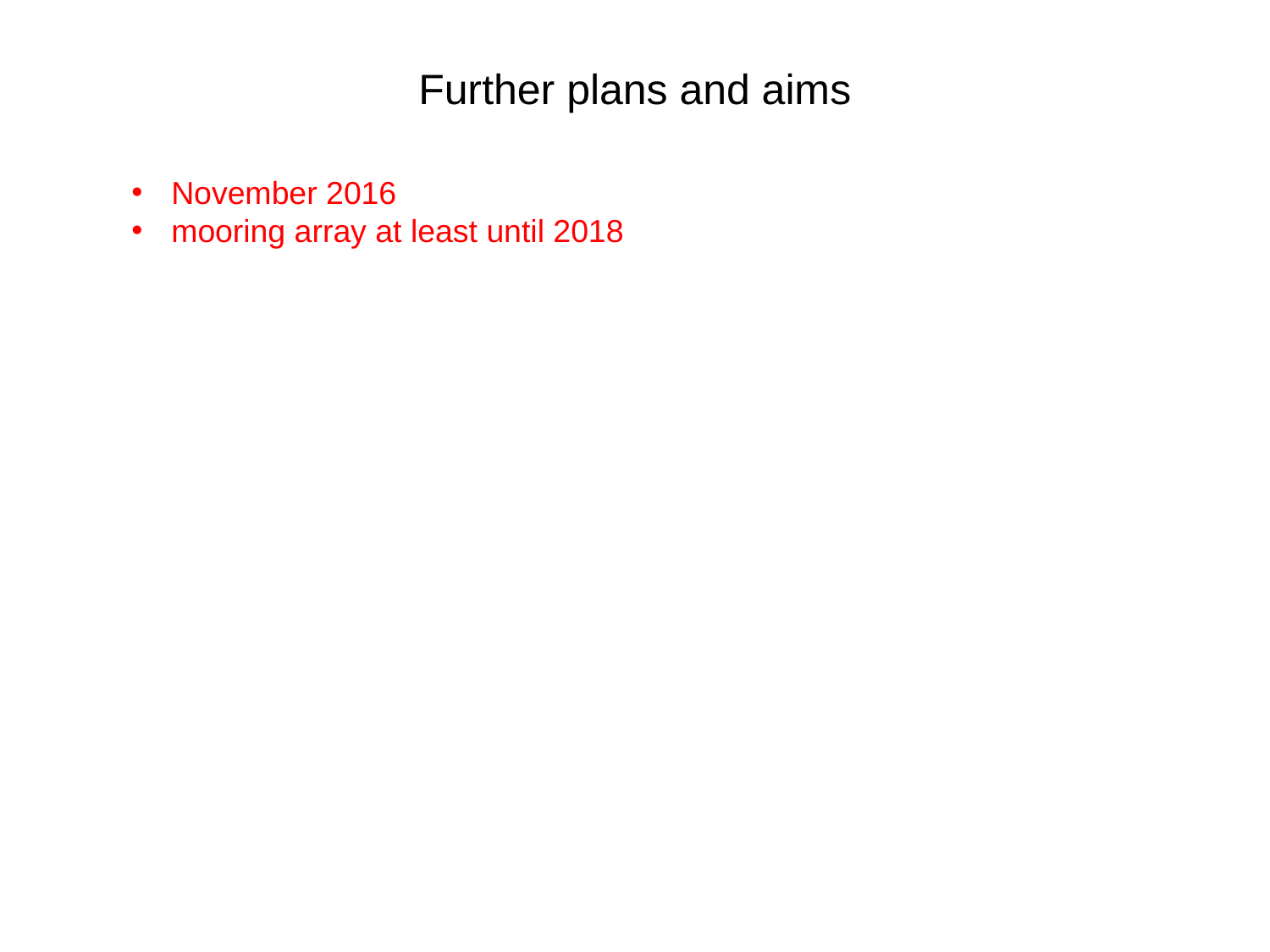

Further plans and aims
November 2016
mooring array at least until 2018